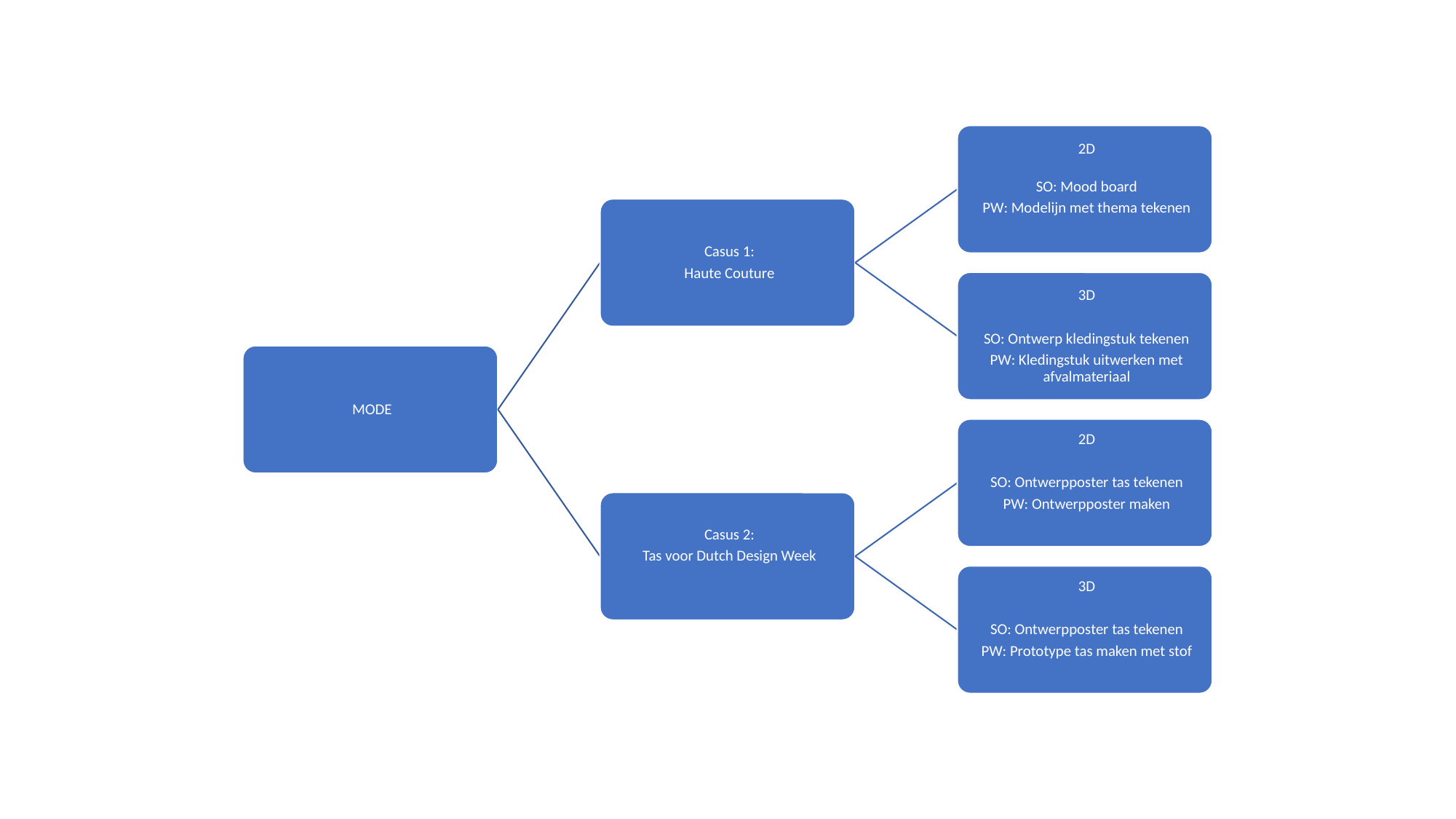

MODE

Casus 1:
Haute Couture

2D
SO: Mood board
PW: Modelijn met thema tekenen

3D

SO: Ontwerp kledingstuk tekenen
PW: Kledingstuk uitwerken met afvalmateriaal

Casus 2:
Tas voor Dutch Design Week

2D

SO: Ontwerpposter tas tekenen
PW: Ontwerpposter maken

3D

SO: Ontwerpposter tas tekenen
PW: Prototype tas maken met stof